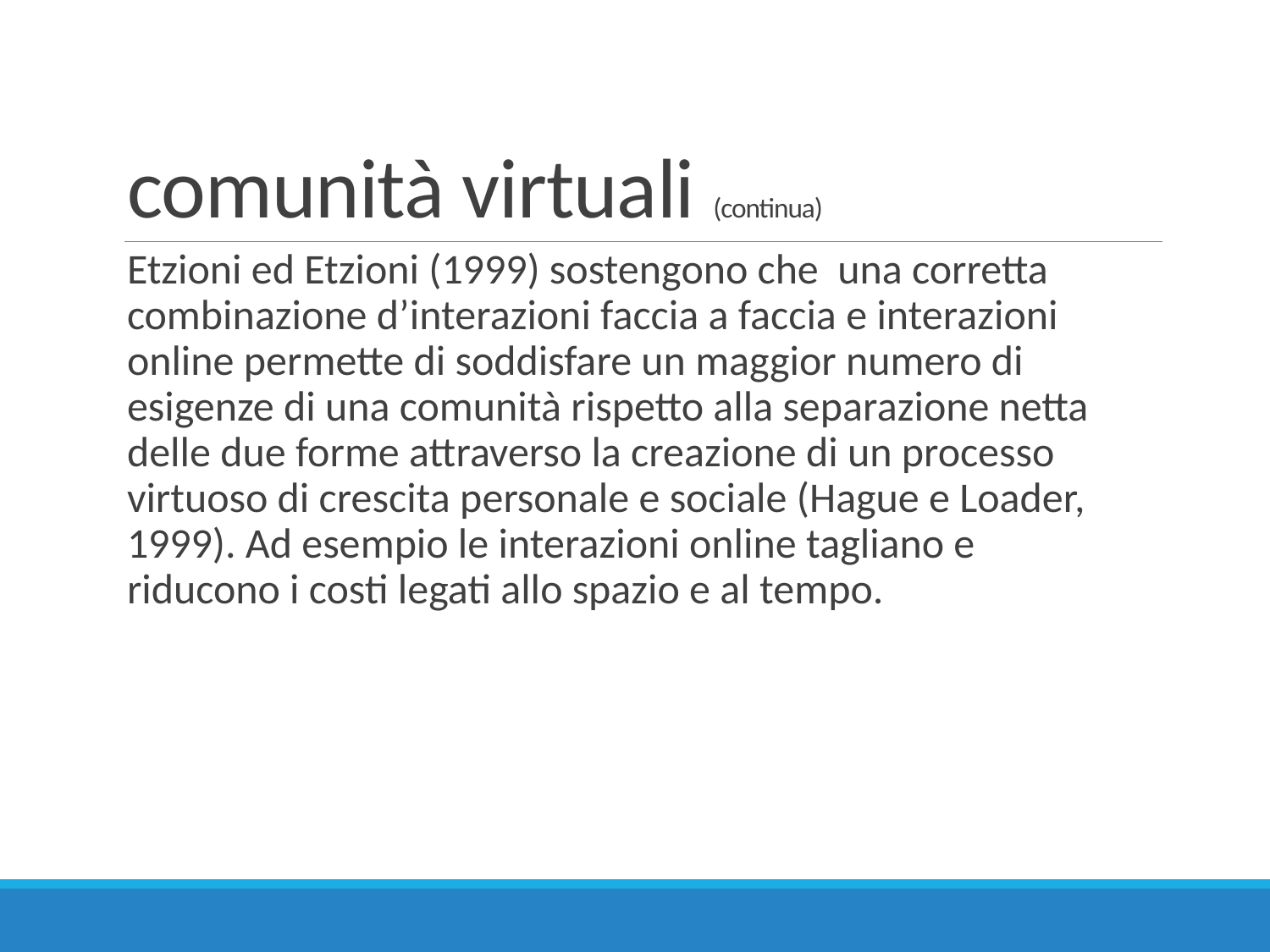

# comunità virtuali (continua)
Etzioni ed Etzioni (1999) sostengono che  una corretta combinazione d’interazioni faccia a faccia e interazioni online permette di soddisfare un maggior numero di esigenze di una comunità rispetto alla separazione netta delle due forme attraverso la creazione di un processo virtuoso di crescita personale e sociale (Hague e Loader, 1999). Ad esempio le interazioni online tagliano e riducono i costi legati allo spazio e al tempo.